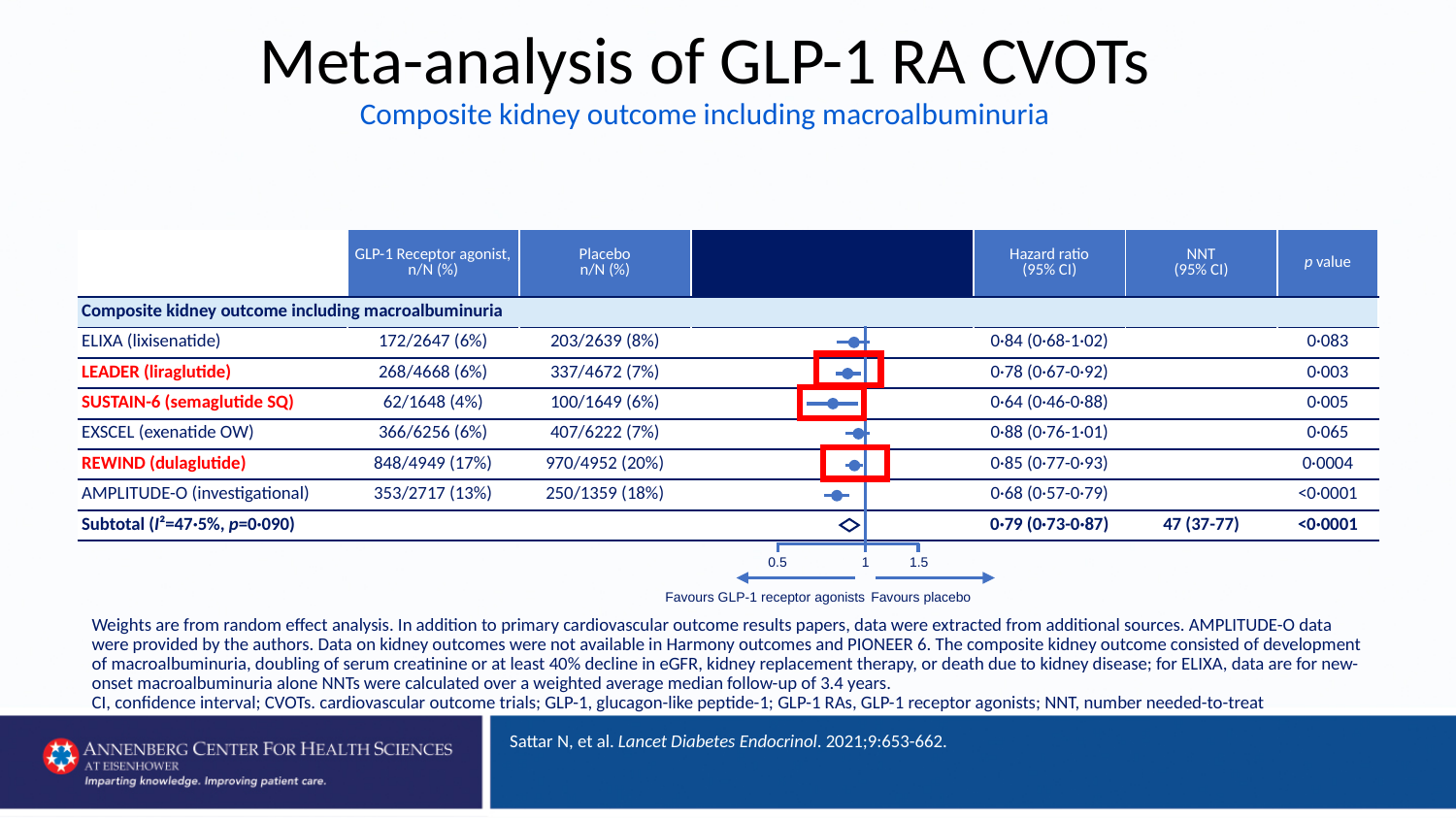

# Meta-analysis of GLP-1 RA CVOTs Composite kidney outcome including macroalbuminuria
|  | GLP-1 Receptor agonist, n/N (%) | Placebo n/N (%) |  | Hazard ratio (95% CI) | NNT (95% CI) | p value |
| --- | --- | --- | --- | --- | --- | --- |
| Composite kidney outcome including macroalbuminuria |  |  |  |  |  |  |
| ELIXA (lixisenatide) | 172/2647 (6%) | 203/2639 (8%) |  | 0·84 (0·68-1·02) |  | 0·083 |
| LEADER (liraglutide) | 268/4668 (6%) | 337/4672 (7%) |  | 0·78 (0·67-0·92) |  | 0·003 |
| SUSTAIN-6 (semaglutide SQ) | 62/1648 (4%) | 100/1649 (6%) |  | 0·64 (0·46-0·88) |  | 0·005 |
| EXSCEL (exenatide OW) | 366/6256 (6%) | 407/6222 (7%) |  | 0·88 (0·76-1·01) |  | 0·065 |
| REWIND (dulaglutide) | 848/4949 (17%) | 970/4952 (20%) |  | 0·85 (0·77-0·93) |  | 0·0004 |
| AMPLITUDE-O (investigational) | 353/2717 (13%) | 250/1359 (18%) |  | 0·68 (0·57-0·79) |  | <0·0001 |
| Subtotal (I²=47·5%, p=0·090) |  |  |  | 0·79 (0·73-0·87) | 47 (37-77) | <0·0001 |

0.5
1
1.5
Weights are from random effect analysis. In addition to primary cardiovascular outcome results papers, data were extracted from additional sources. AMPLITUDE-O data were provided by the authors. Data on kidney outcomes were not available in Harmony outcomes and PIONEER 6. The composite kidney outcome consisted of development of macroalbuminuria, doubling of serum creatinine or at least 40% decline in eGFR, kidney replacement therapy, or death due to kidney disease; for ELIXA, data are for new-onset macroalbuminuria alone NNTs were calculated over a weighted average median follow-up of 3.4 years.
CI, confidence interval; CVOTs. cardiovascular outcome trials; GLP-1, glucagon-like peptide-1; GLP-1 RAs, GLP-1 receptor agonists; NNT, number needed-to-treat
Favours GLP-1 receptor agonists
Favours placebo
Sattar N, et al. Lancet Diabetes Endocrinol. 2021;9:653-662.